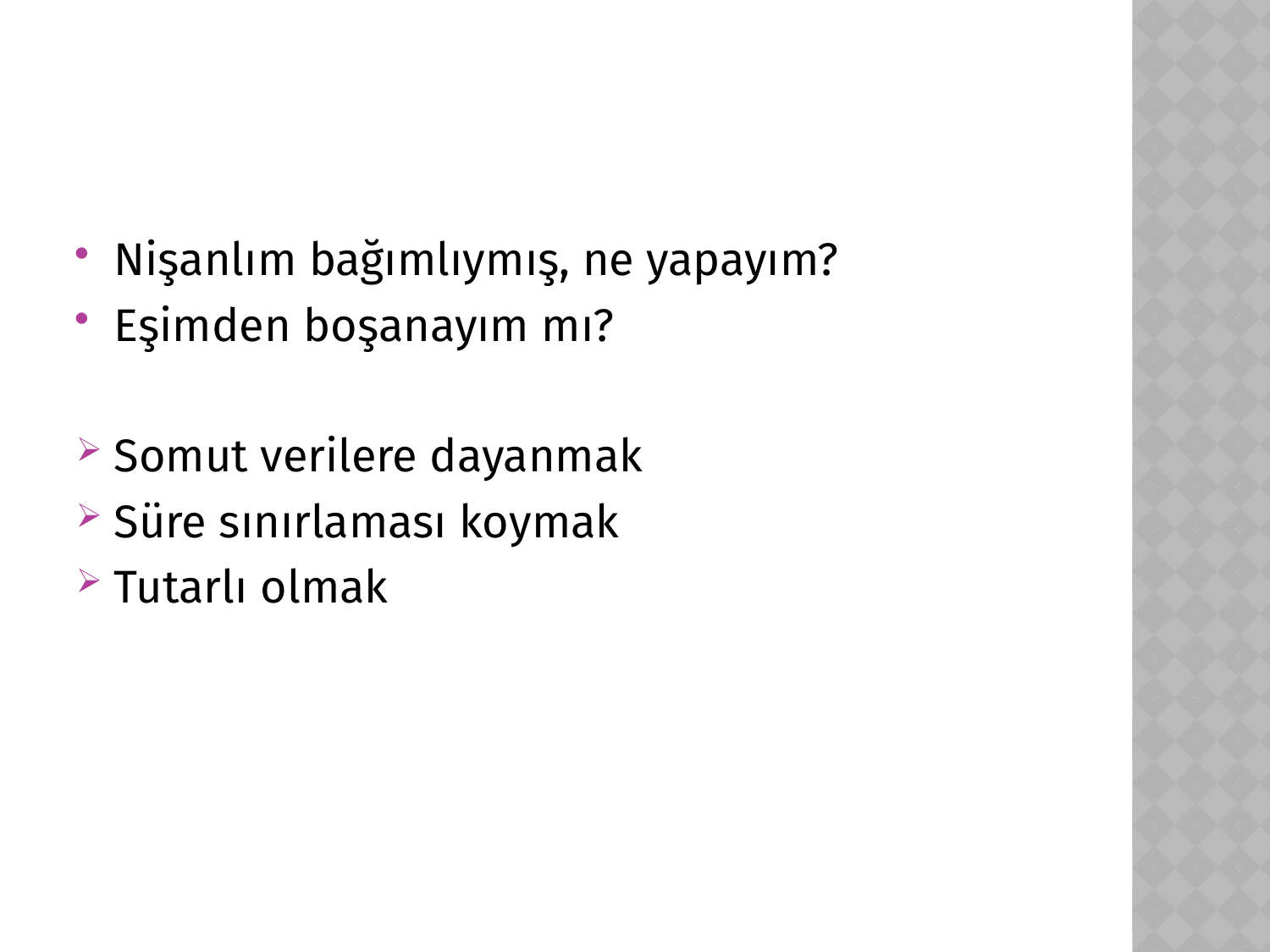

Nişanlım bağımlıymış, ne yapayım?
Eşimden boşanayım mı?

Somut verilere dayanmak
Süre sınırlaması koymak
Tutarlı olmak